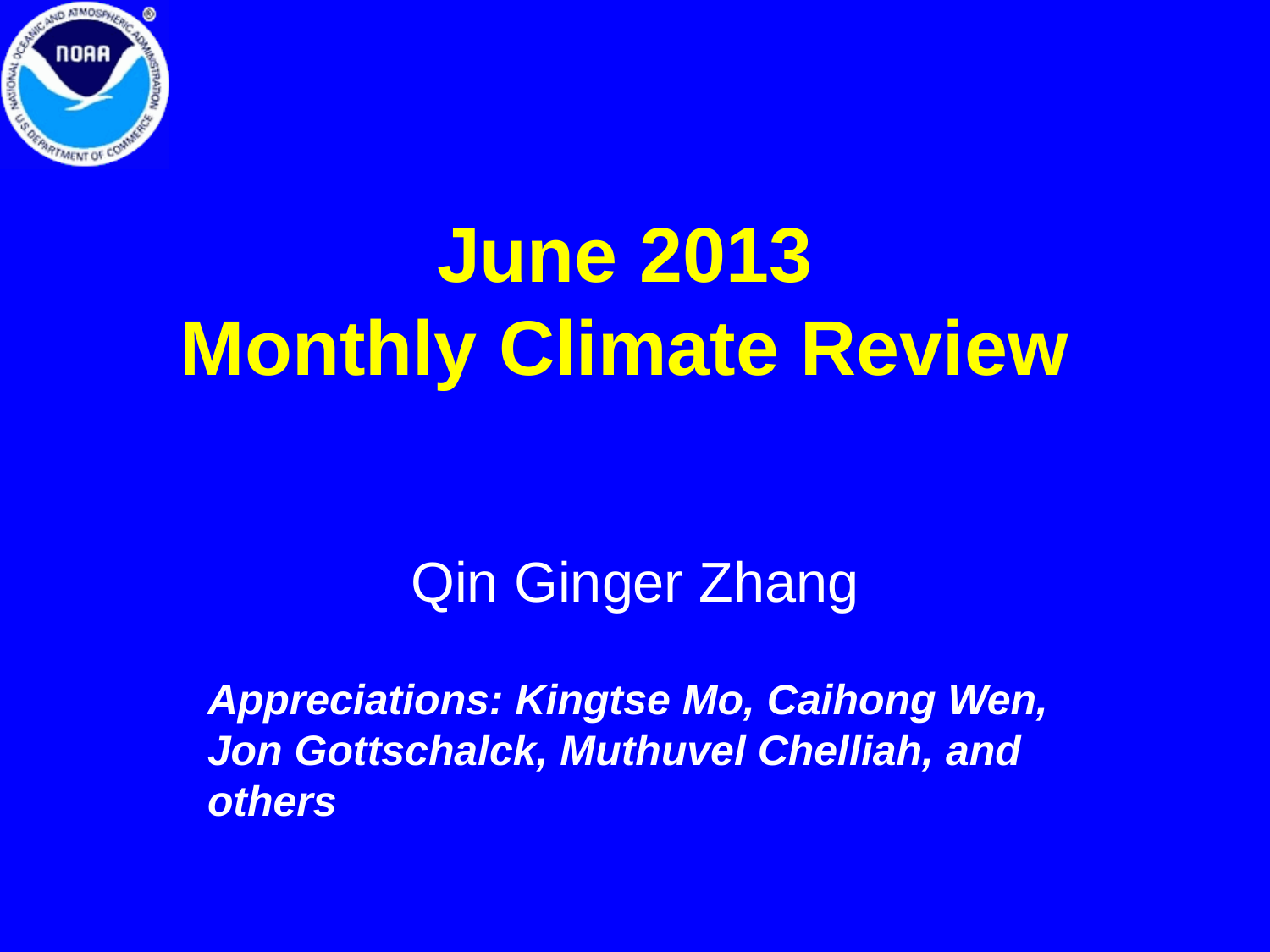

# June 2013 Monthly Climate Review
Qin Ginger Zhang
Appreciations: Kingtse Mo, Caihong Wen, Jon Gottschalck, Muthuvel Chelliah, and others